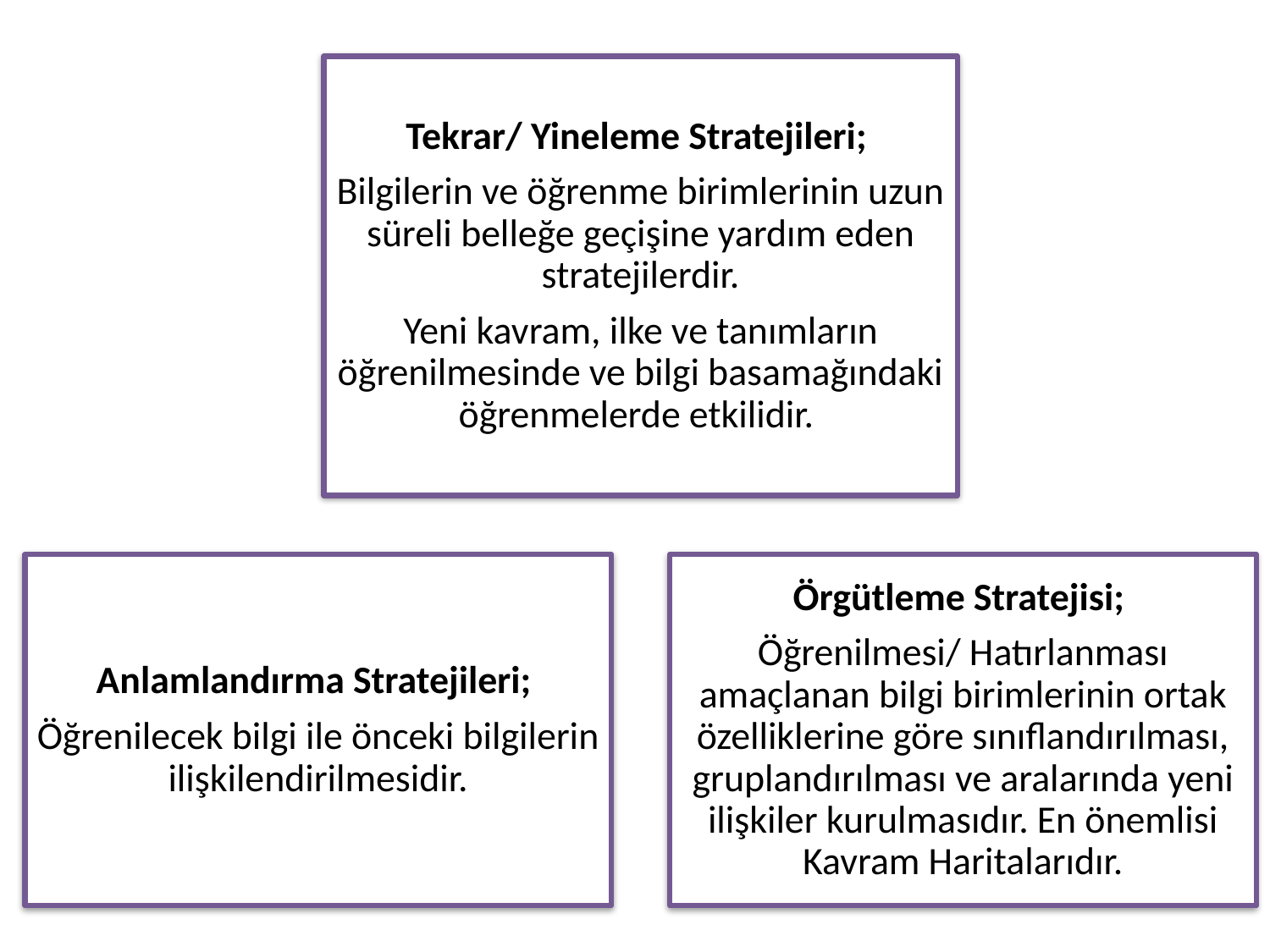

Tekrar/ Yineleme Stratejileri;
Bilgilerin ve öğrenme birimlerinin uzun süreli belleğe geçişine yardım eden stratejilerdir.
Yeni kavram, ilke ve tanımların öğrenilmesinde ve bilgi basamağındaki öğrenmelerde etkilidir.
Anlamlandırma Stratejileri;
Öğrenilecek bilgi ile önceki bilgilerin ilişkilendirilmesidir.
Örgütleme Stratejisi;
Öğrenilmesi/ Hatırlanması amaçlanan bilgi birimlerinin ortak özelliklerine göre sınıflandırılması, gruplandırılması ve aralarında yeni ilişkiler kurulmasıdır. En önemlisi Kavram Haritalarıdır.
#